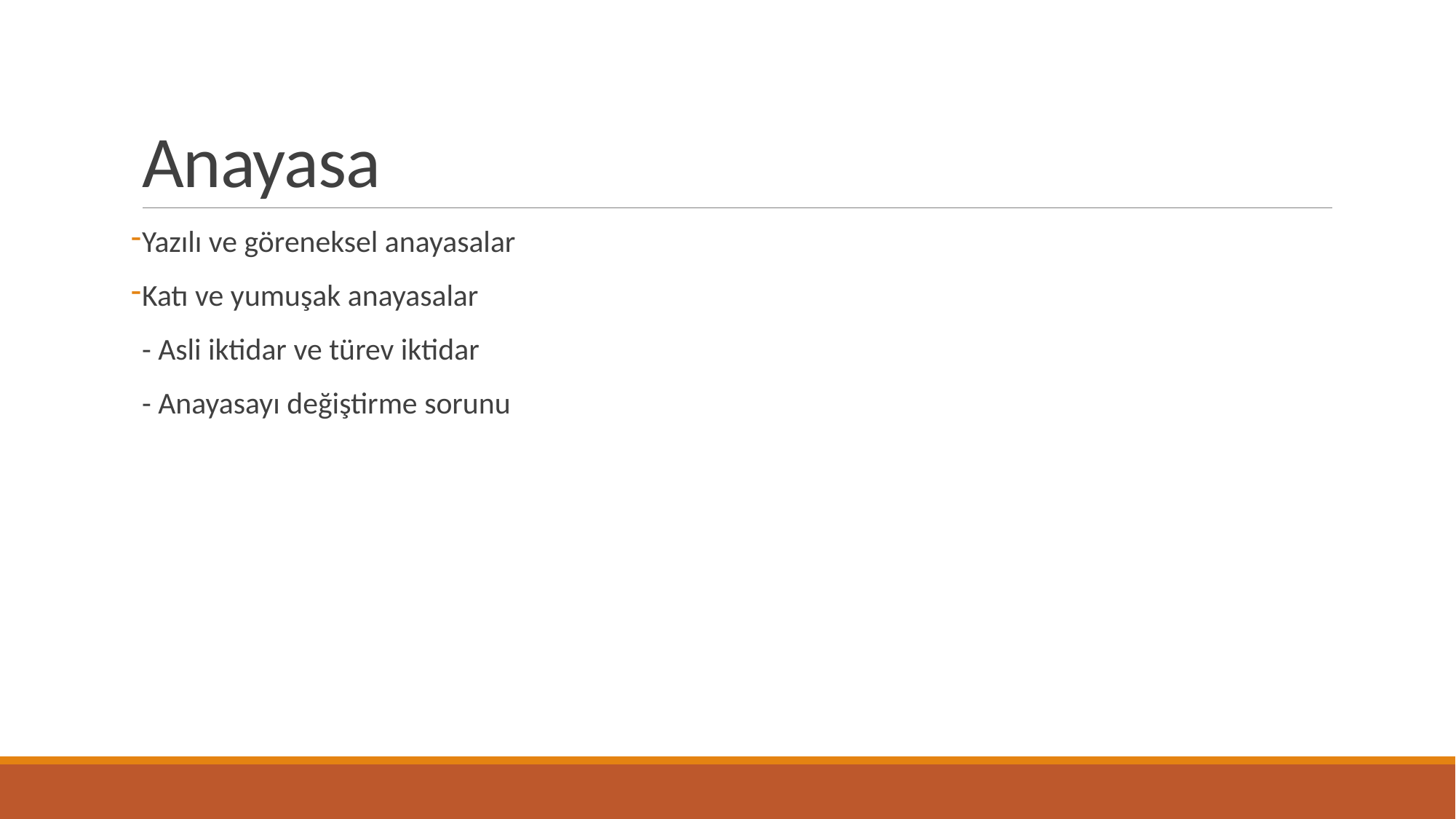

# Anayasa
Yazılı ve göreneksel anayasalar
Katı ve yumuşak anayasalar
- Asli iktidar ve türev iktidar
- Anayasayı değiştirme sorunu